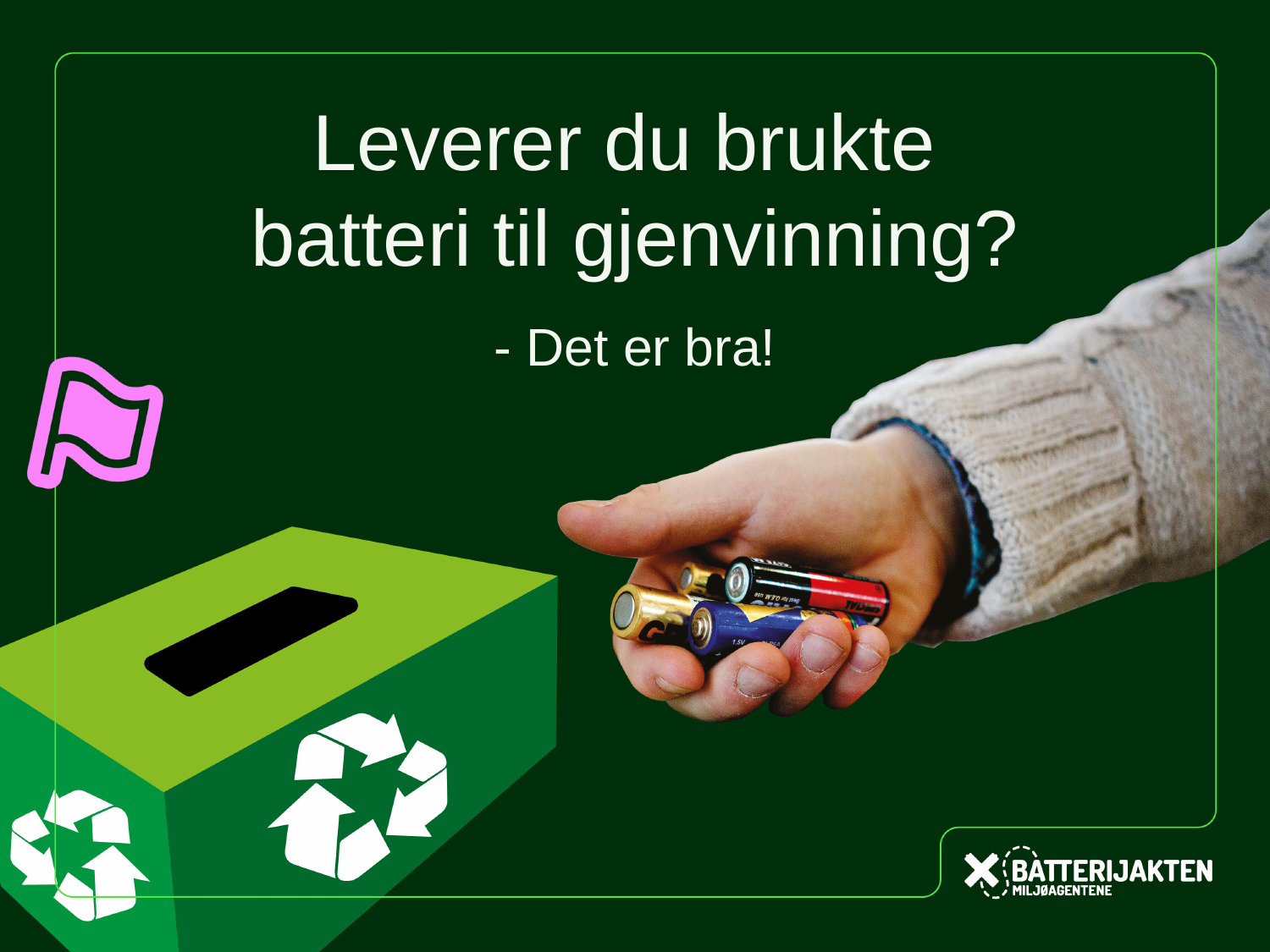

Leverer du brukte
batteri til gjenvinning?
- Det er bra!